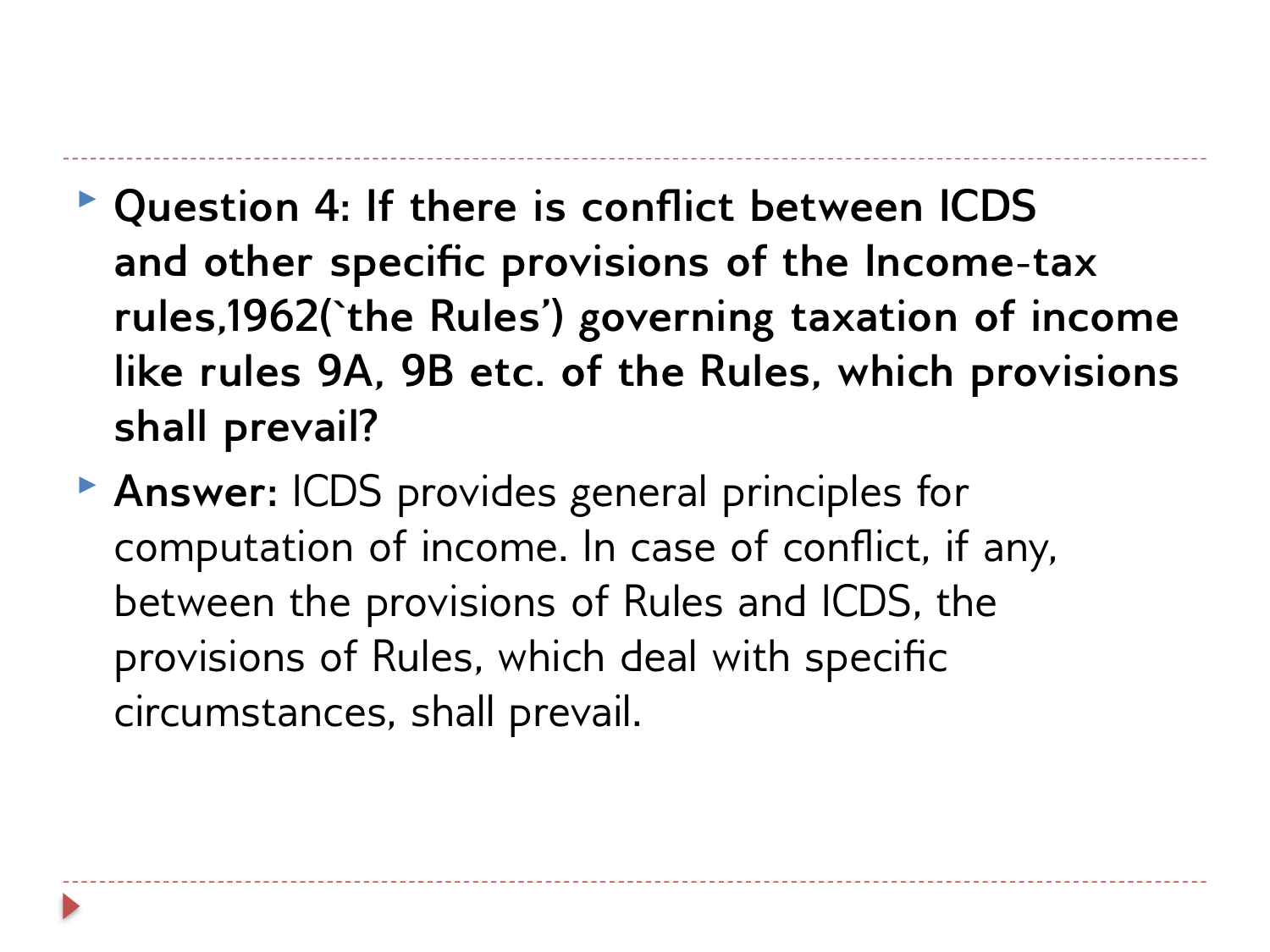

Question 4: If there is conflict between ICDS and other specific provisions of the Income-tax rules,1962(`the Rules’) governing taxation of income like rules 9A, 9B etc. of the Rules, which provisions shall prevail?
Answer: ICDS provides general principles for computation of income. In case of conflict, if any, between the provisions of Rules and ICDS, the provisions of Rules, which deal with specific circumstances, shall prevail.